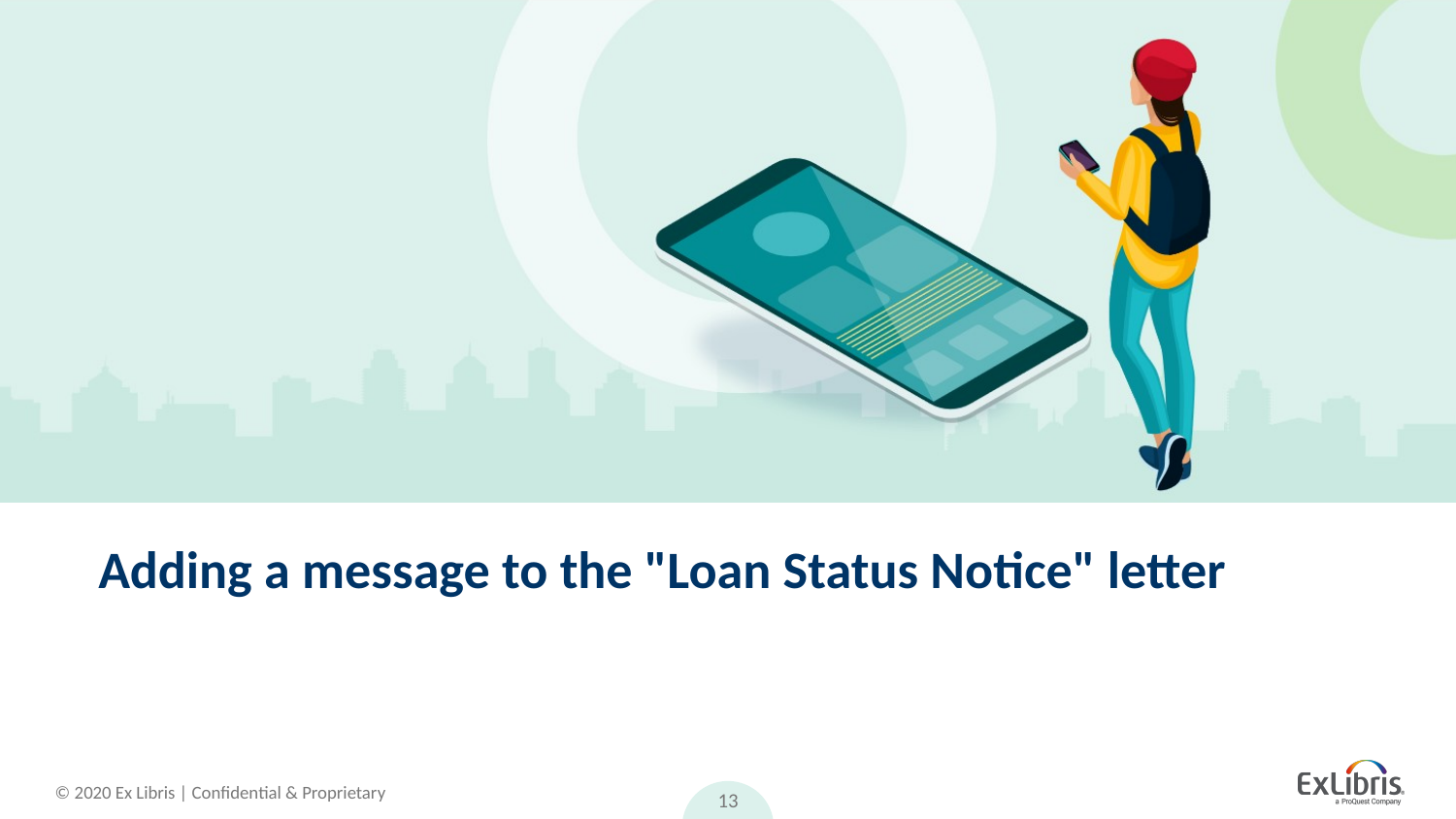

# Adding a message to the "Loan Status Notice" letter
13